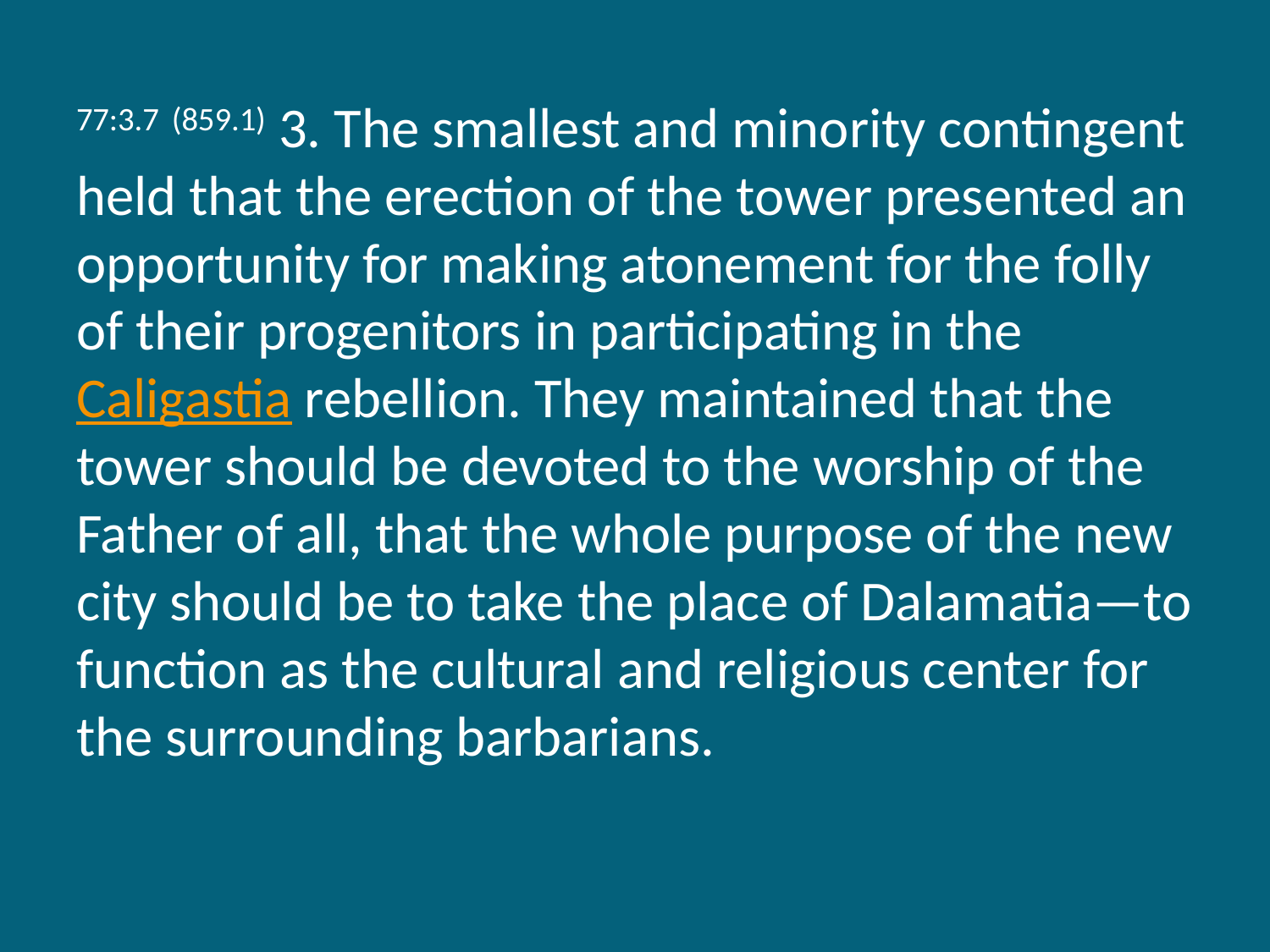

77:3.7 (859.1) 3. The smallest and minority contingent held that the erection of the tower presented an opportunity for making atonement for the folly of their progenitors in participating in the Caligastia rebellion. They maintained that the tower should be devoted to the worship of the Father of all, that the whole purpose of the new city should be to take the place of Dalamatia—to function as the cultural and religious center for the surrounding barbarians.